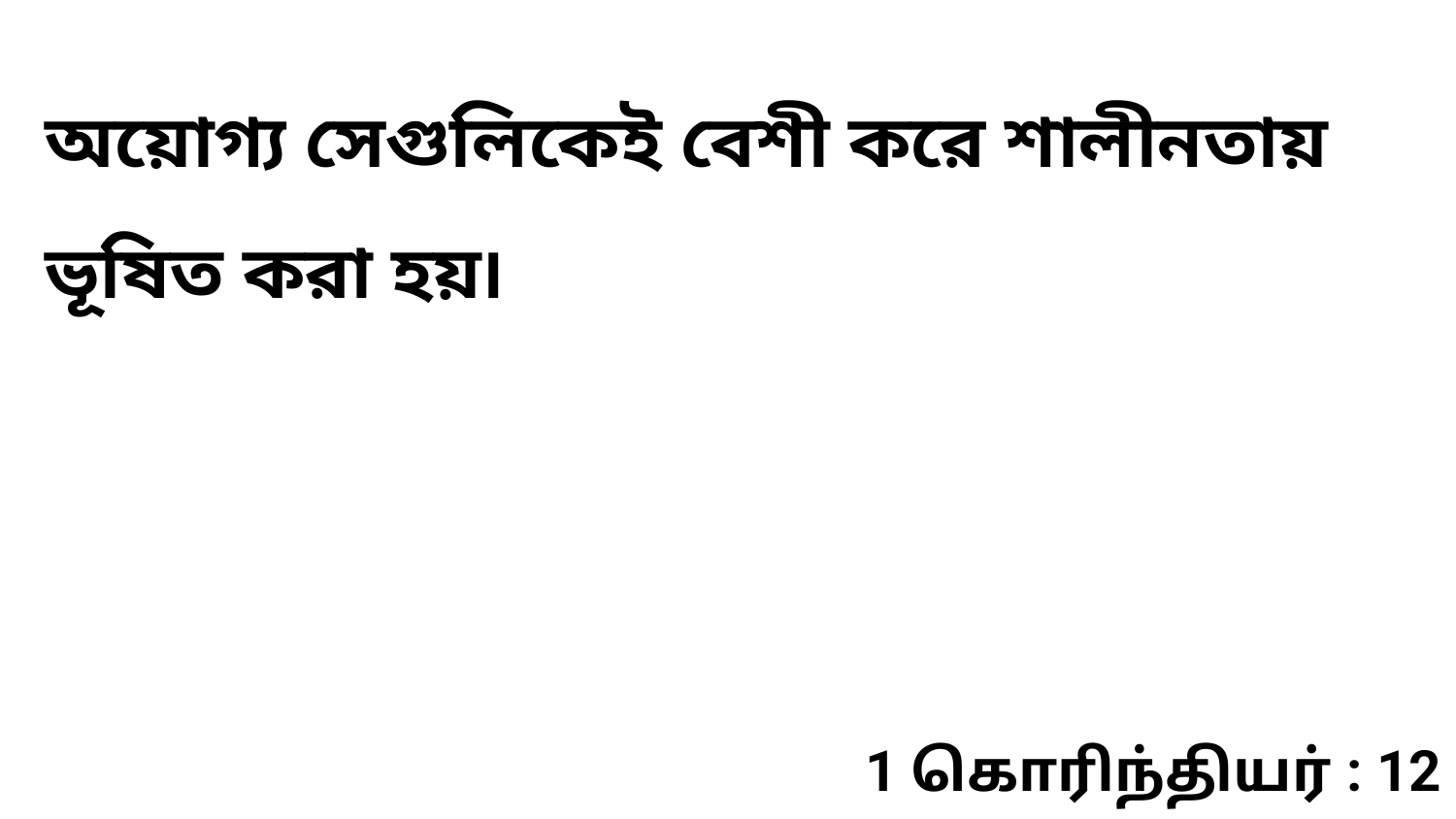

অয়োগ্য সেগুলিকেই বেশী করে শালীনতায় ভূষিত করা হয়৷
1 கொரிந்தியர் : 12